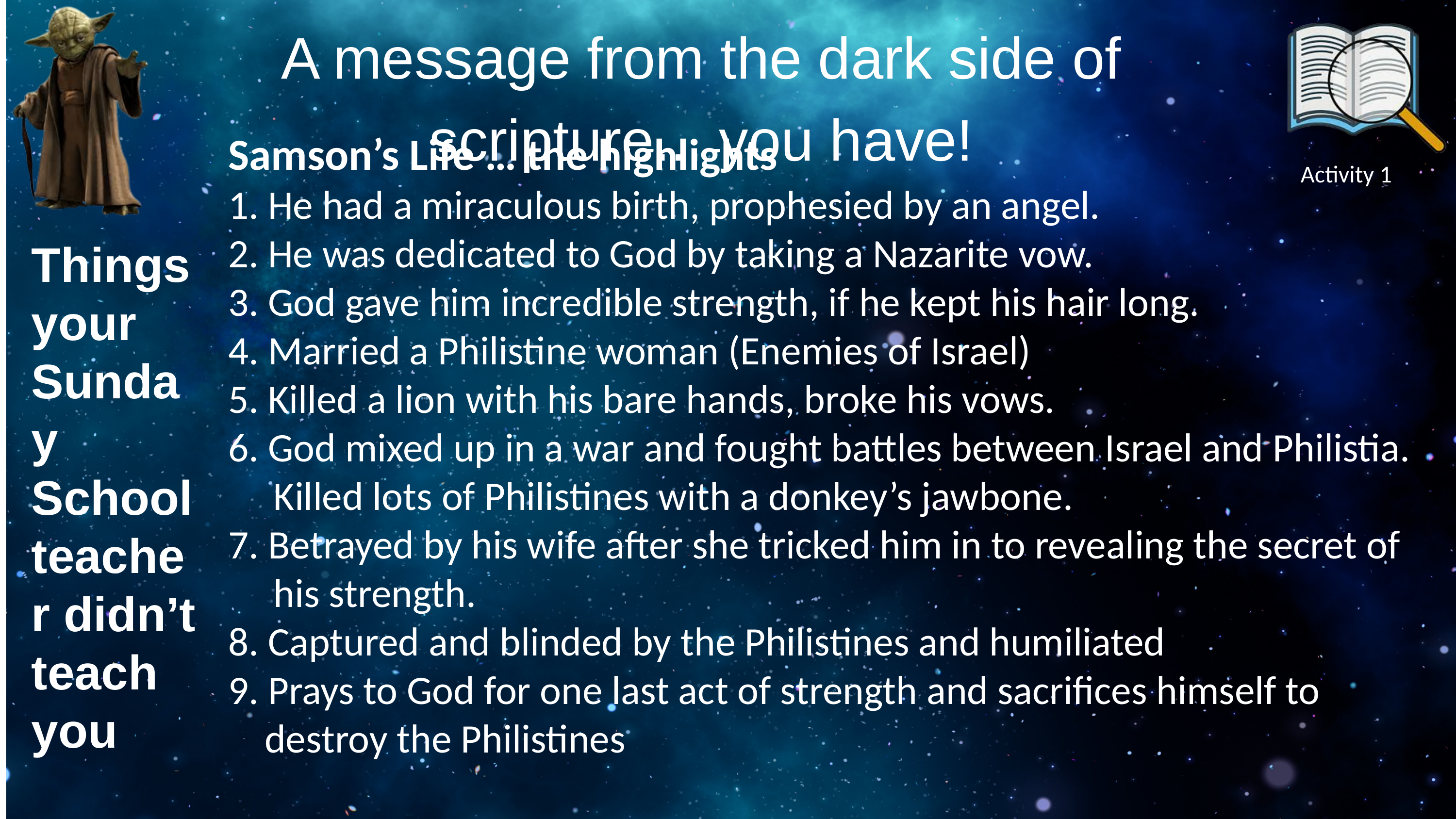

A message from the dark side of scripture... you have!
Samson’s Life … the highlights
1. He had a miraculous birth, prophesied by an angel.
2. He was dedicated to God by taking a Nazarite vow.
3. God gave him incredible strength, if he kept his hair long.
4. Married a Philistine woman (Enemies of Israel)
5. Killed a lion with his bare hands, broke his vows.
6. God mixed up in a war and fought battles between Israel and Philistia.
     Killed lots of Philistines with a donkey’s jawbone.
7. Betrayed by his wife after she tricked him in to revealing the secret of
     his strength.
8. Captured and blinded by the Philistines and humiliated
9. Prays to God for one last act of strength and sacrifices himself to
    destroy the Philistines

Activity 1
Things your Sunday School teacher didn’t teach you